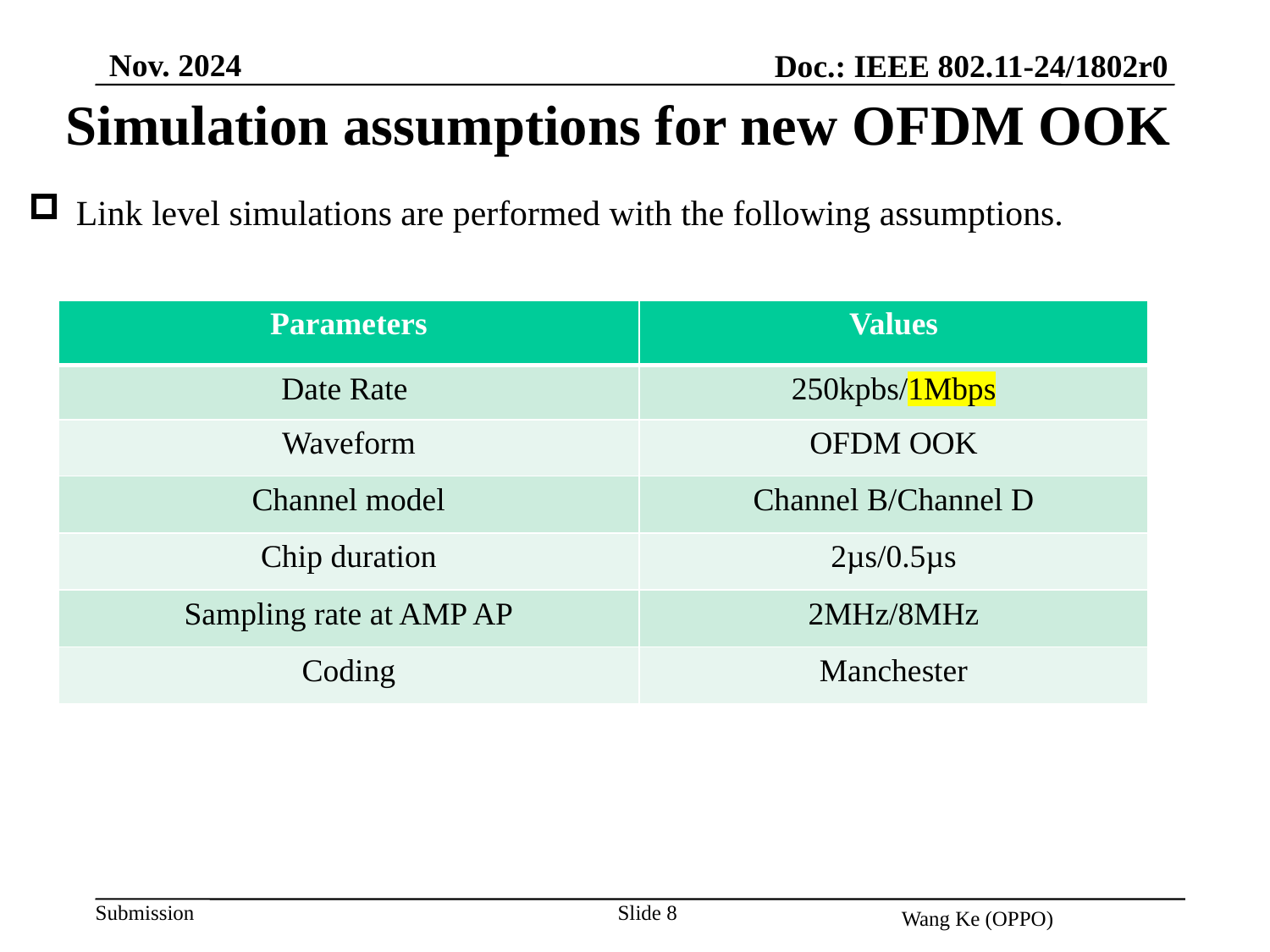

Nov. 2024
Doc.: IEEE 802.11-24/1802r0
Simulation assumptions for new OFDM OOK
Link level simulations are performed with the following assumptions.

| Parameters | Values |
| --- | --- |
| Date Rate | 250kpbs/1Mbps |
| Waveform | OFDM OOK |
| Channel model | Channel B/Channel D |
| Chip duration | 2µs/0.5µs |
| Sampling rate at AMP AP | 2MHz/8MHz |
| Coding | Manchester |
Slide 8
Wang Ke (OPPO)